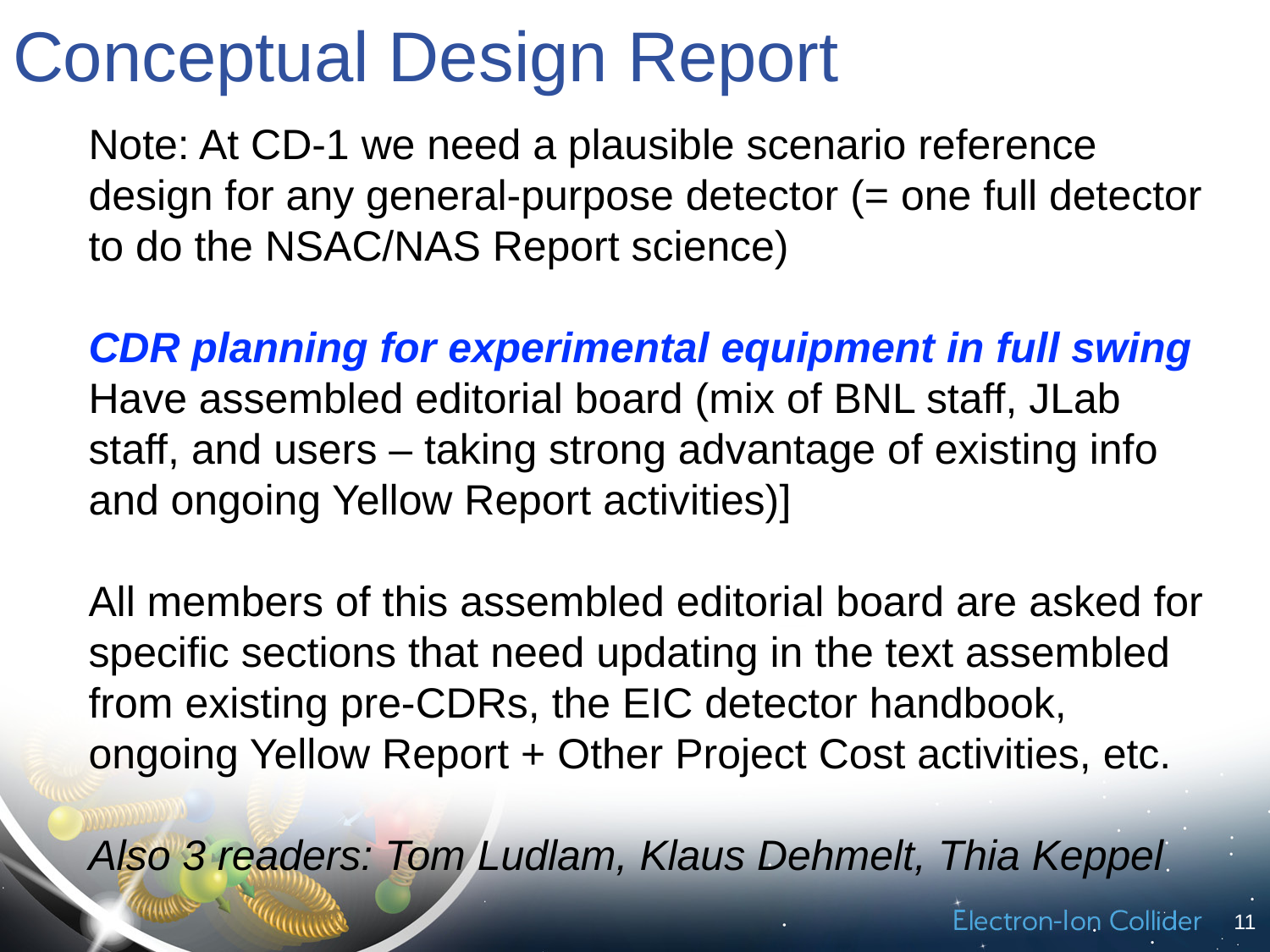

# Conceptual Design Report
Note: At CD-1 we need a plausible scenario reference design for any general-purpose detector (= one full detector to do the NSAC/NAS Report science)

CDR planning for experimental equipment in full swing
Have assembled editorial board (mix of BNL staff, JLab staff, and users – taking strong advantage of existing info and ongoing Yellow Report activities)]

All members of this assembled editorial board are asked for specific sections that need updating in the text assembled from existing pre-CDRs, the EIC detector handbook, ongoing Yellow Report + Other Project Cost activities, etc.

Also 3 readers: Tom Ludlam, Klaus Dehmelt, Thia Keppel
11